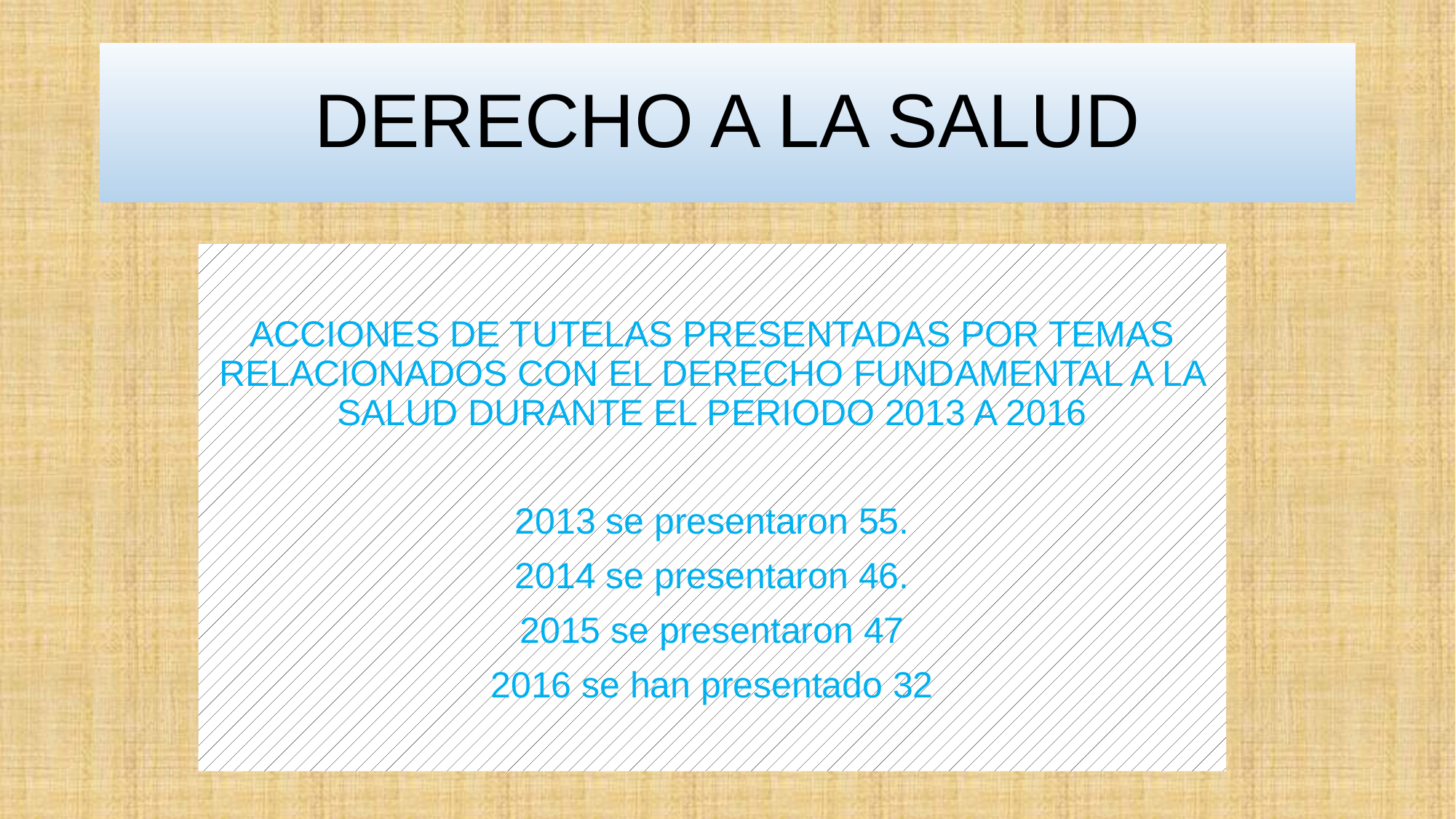

# DERECHO A LA SALUD

ACCIONES DE TUTELAS PRESENTADAS POR TEMAS RELACIONADOS CON EL DERECHO FUNDAMENTAL A LA SALUD DURANTE EL PERIODO 2013 A 2016

2013 se presentaron 55.
2014 se presentaron 46.
2015 se presentaron 47
2016 se han presentado 32